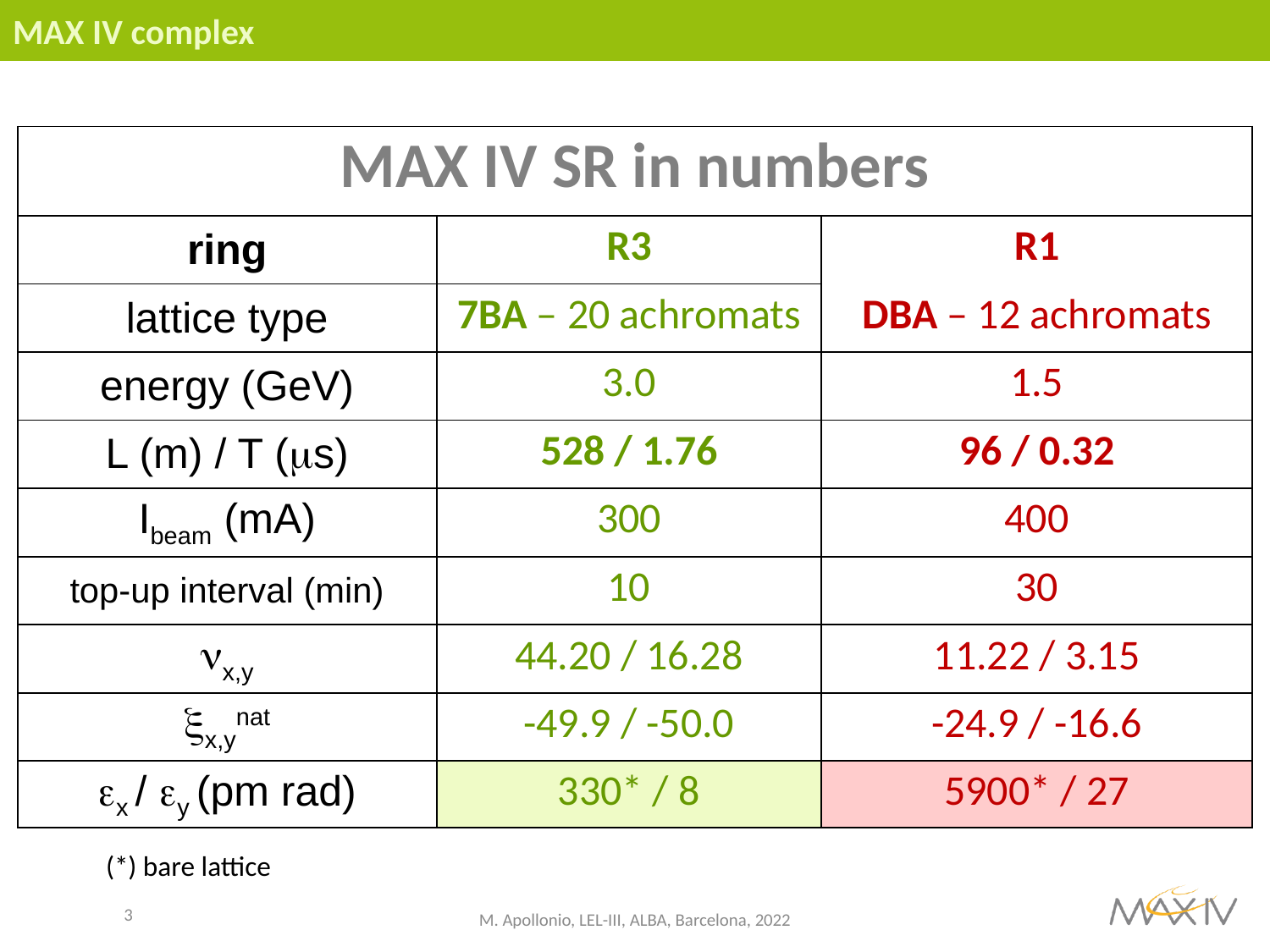

# MAX IV complex
| MAX IV SR in numbers |  |  |
| --- | --- | --- |
| ring | R3 | R1 |
| lattice type | 7BA – 20 achromats | DBA – 12 achromats |
| energy (GeV) | 3.0 | 1.5 |
| L (m) / T (μs) | 528 / 1.76 | 96 / 0.32 |
| Ibeam (mA) | 300 | 400 |
| top-up interval (min) | 10 | 30 |
| νx,y | 44.20 / 16.28 | 11.22 / 3.15 |
| ξx,ynat | -49.9 / -50.0 | -24.9 / -16.6 |
| εx / εy (pm rad) | 330\* / 8 | 5900\* / 27 |
(*) bare lattice
3
M. Apollonio, LEL-III, ALBA, Barcelona, 2022